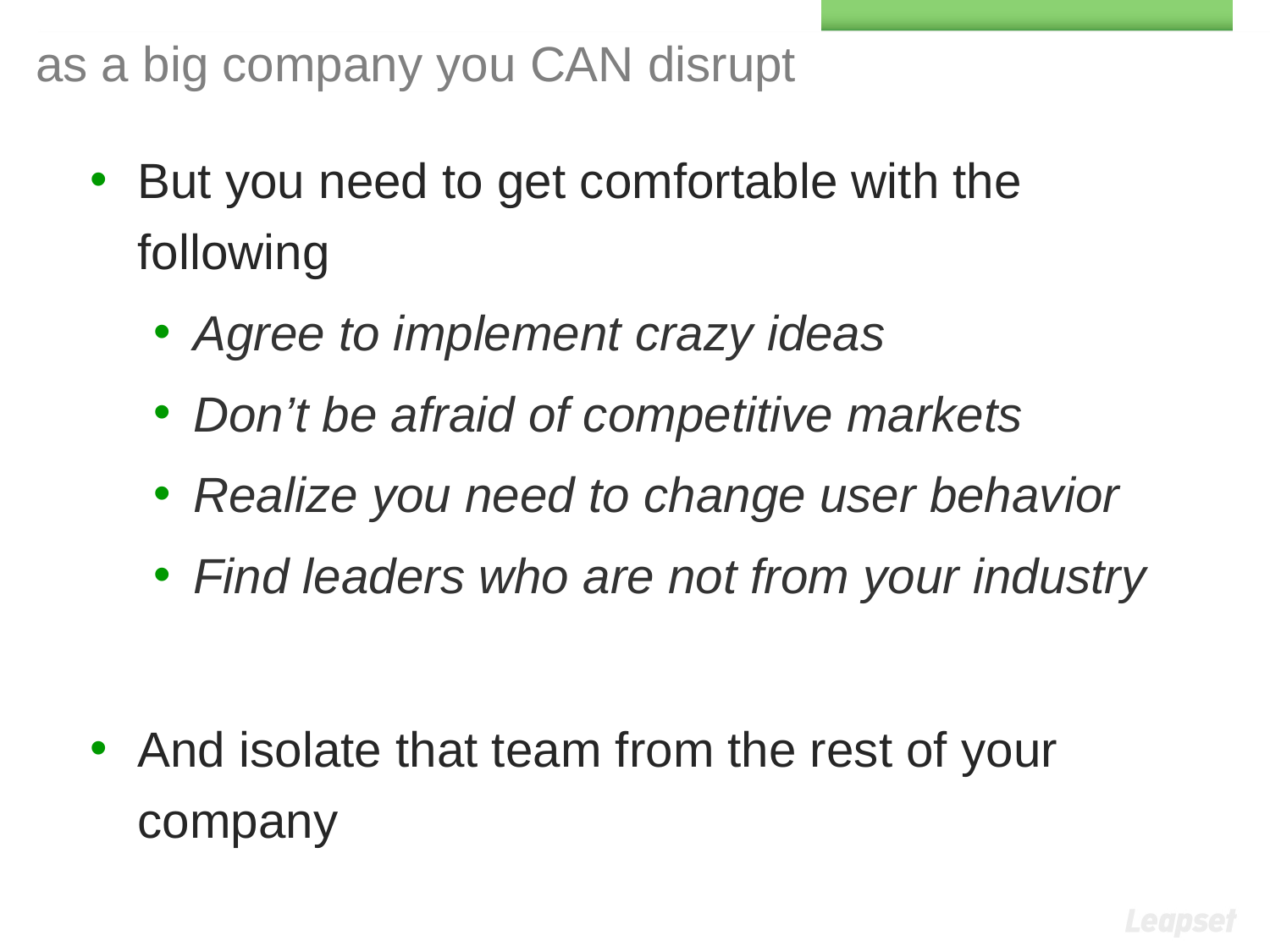

# as a big company you CAN disrupt
But you need to get comfortable with the following
Agree to implement crazy ideas
Don’t be afraid of competitive markets
Realize you need to change user behavior
Find leaders who are not from your industry

And isolate that team from the rest of your company